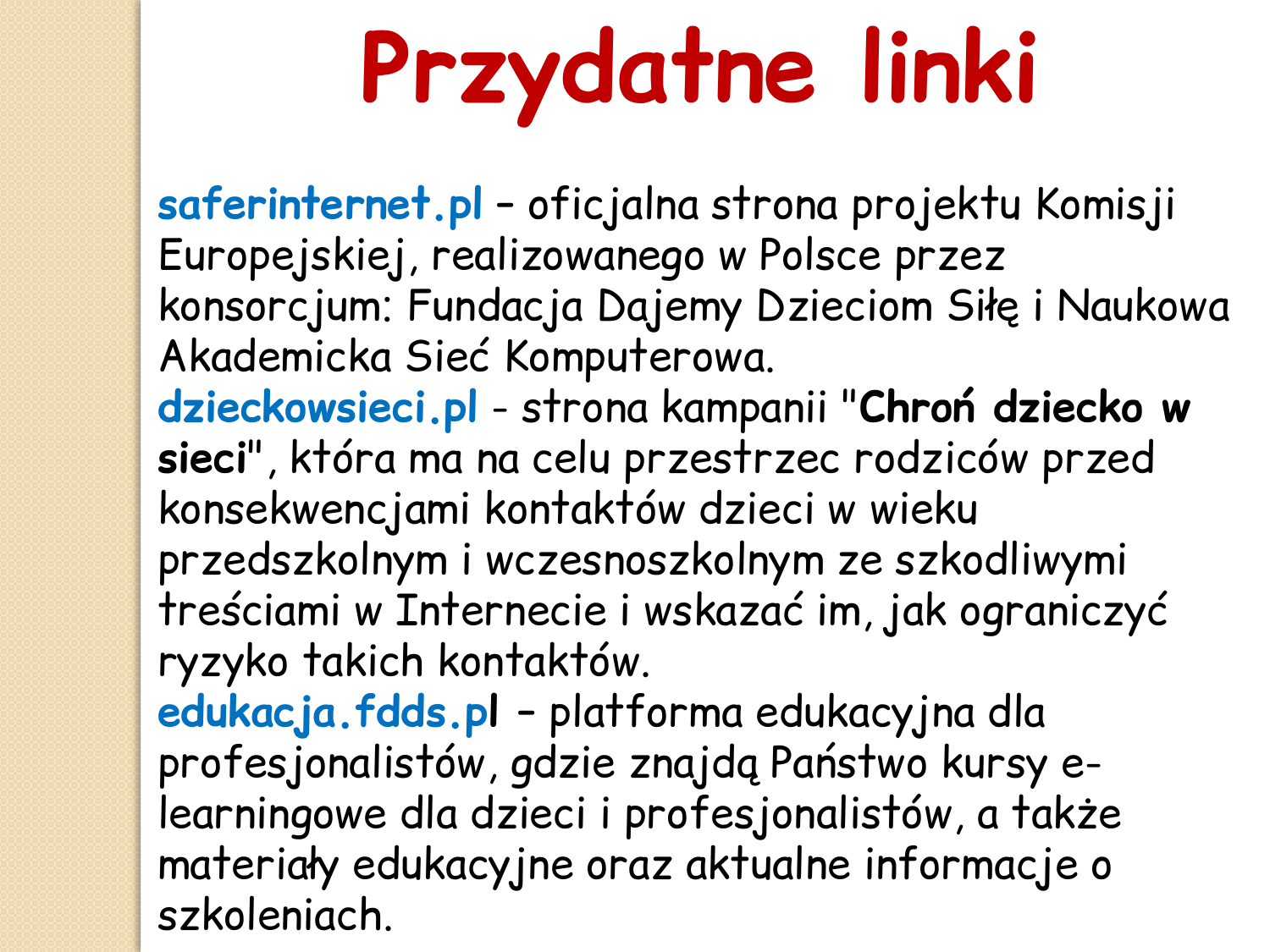

Przydatne linki
saferinternet.pl – oficjalna strona projektu Komisji Europejskiej, realizowanego w Polsce przez konsorcjum: Fundacja Dajemy Dzieciom Siłę i Naukowa Akademicka Sieć Komputerowa.
dzieckowsieci.pl - strona kampanii "Chroń dziecko w sieci", która ma na celu przestrzec rodziców przed konsekwencjami kontaktów dzieci w wieku przedszkolnym i wczesnoszkolnym ze szkodliwymi treściami w Internecie i wskazać im, jak ograniczyć ryzyko takich kontaktów.
edukacja.fdds.pl – platforma edukacyjna dla profesjonalistów, gdzie znajdą Państwo kursy e-learningowe dla dzieci i profesjonalistów, a także materiały edukacyjne oraz aktualne informacje o szkoleniach.